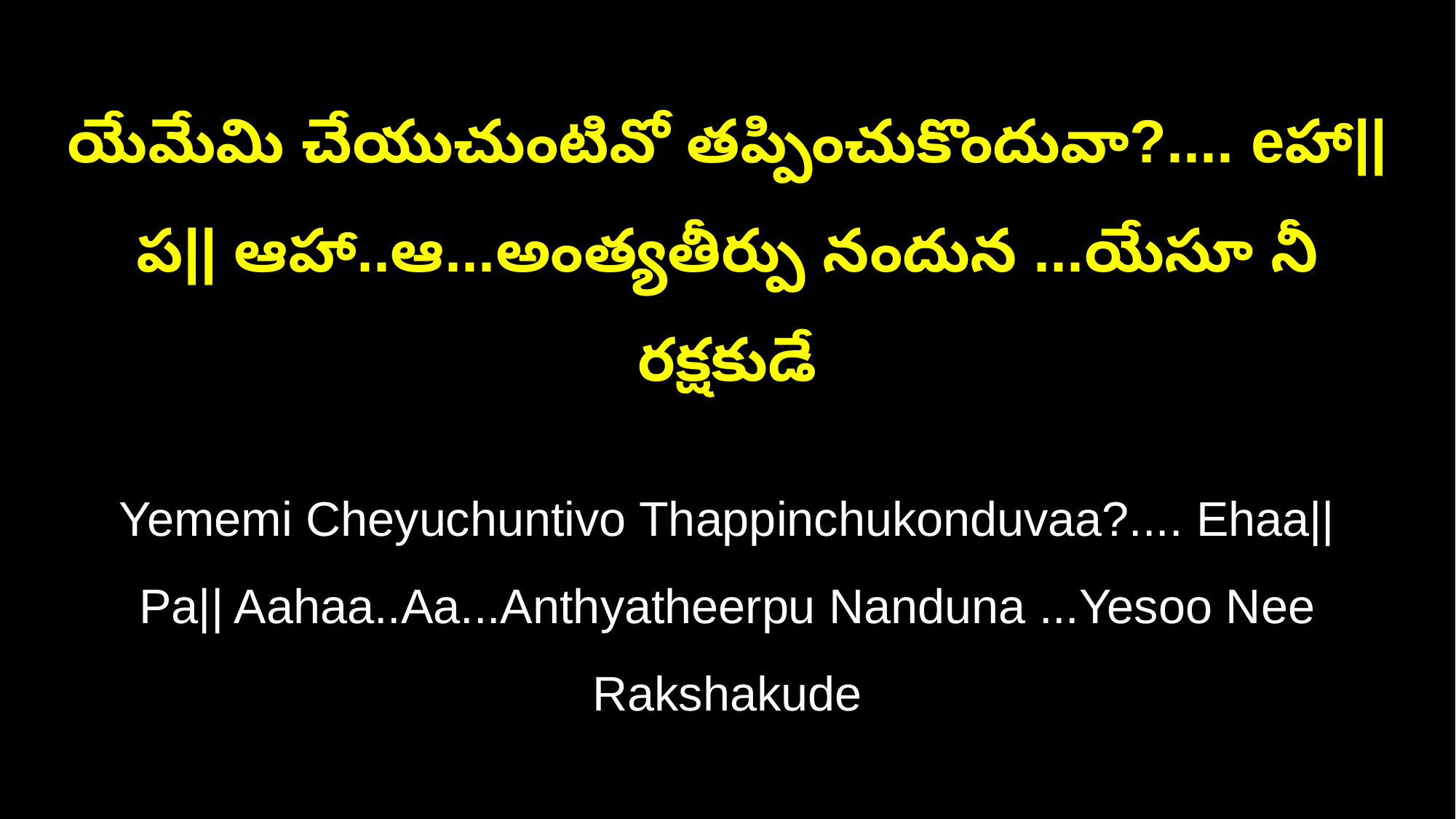

యేమేమి చేయుచుంటివో తప్పించుకొందువా?.... eహా||
ప|| ఆహా..ఆ...అంత్యతీర్పు నందున ...యేసూ నీ రక్షకుడే
Yememi Cheyuchuntivo Thappinchukonduvaa?.... Ehaa||
Pa|| Aahaa..Aa...Anthyatheerpu Nanduna ...Yesoo Nee Rakshakude